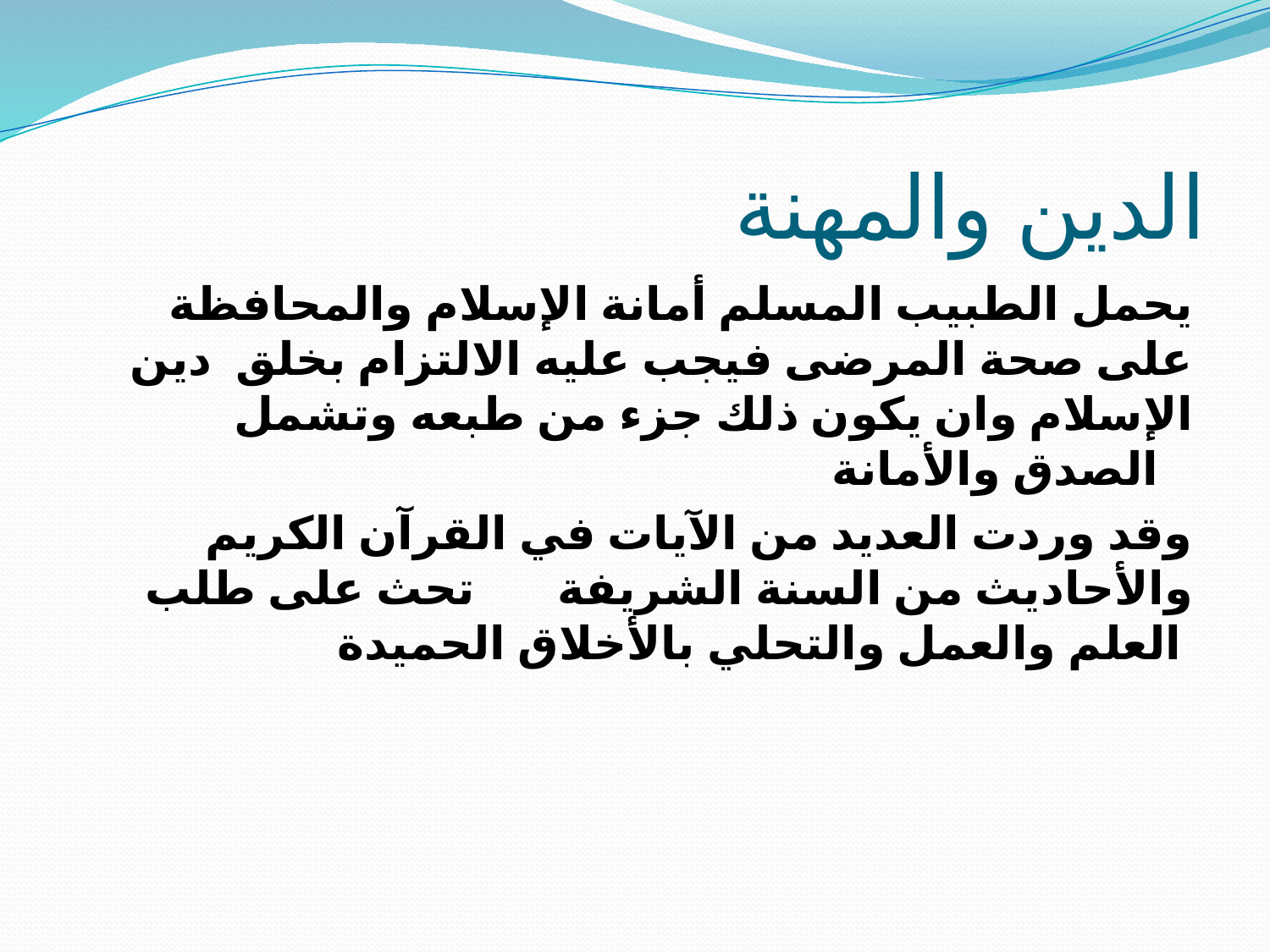

# الدين والمهنة
يحمل الطبيب المسلم أمانة الإسلام والمحافظة على صحة المرضى فيجب عليه الالتزام بخلق  دين الإسلام وان يكون ذلك جزء من طبعه وتشمل الصدق والأمانة
وقد وردت العديد من الآيات في القرآن الكريم والأحاديث من السنة الشريفة       تحث على طلب العلم والعمل والتحلي بالأخلاق الحميدة